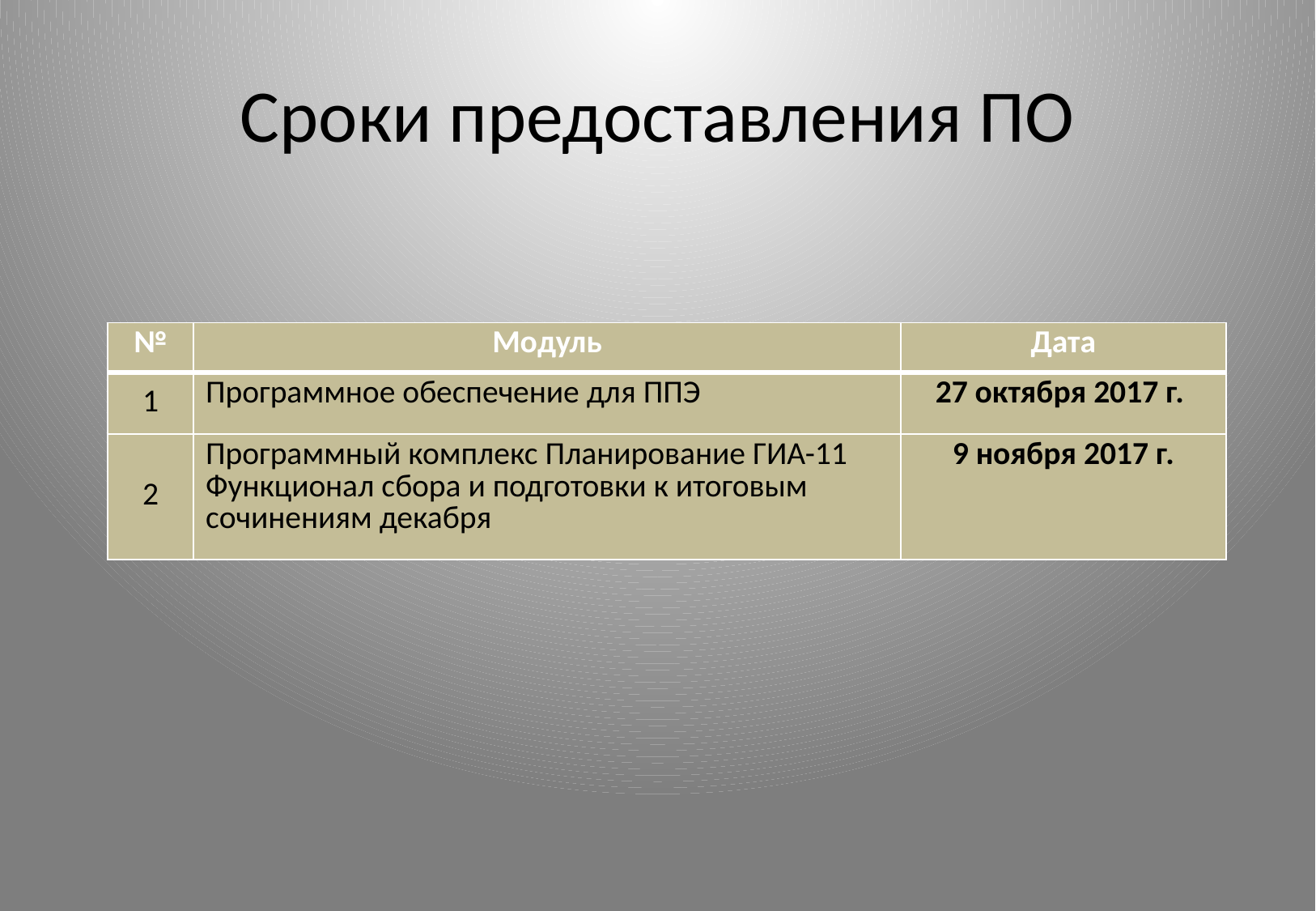

# Сроки предоставления ПО
| № | Модуль | Дата |
| --- | --- | --- |
| 1 | Программное обеспечение для ППЭ | 27 октября 2017 г. |
| 2 | Программный комплекс Планирование ГИА-11 Функционал сбора и подготовки к итоговым сочинениям декабря | 9 ноября 2017 г. |